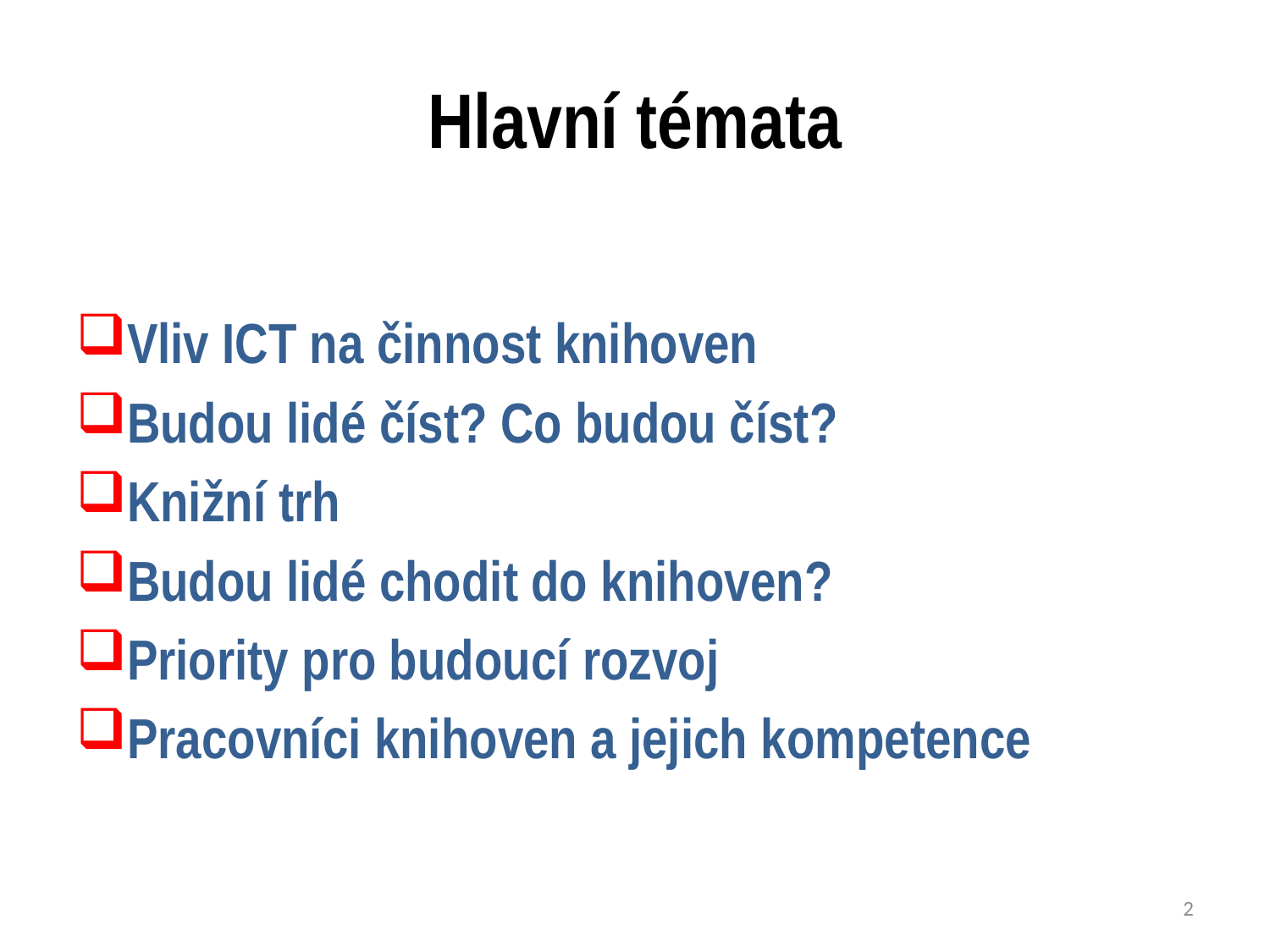

# Hlavní témata

Vliv ICT na činnost knihoven
Budou lidé číst? Co budou číst?
Knižní trh
Budou lidé chodit do knihoven?
Priority pro budoucí rozvoj
Pracovníci knihoven a jejich kompetence
2